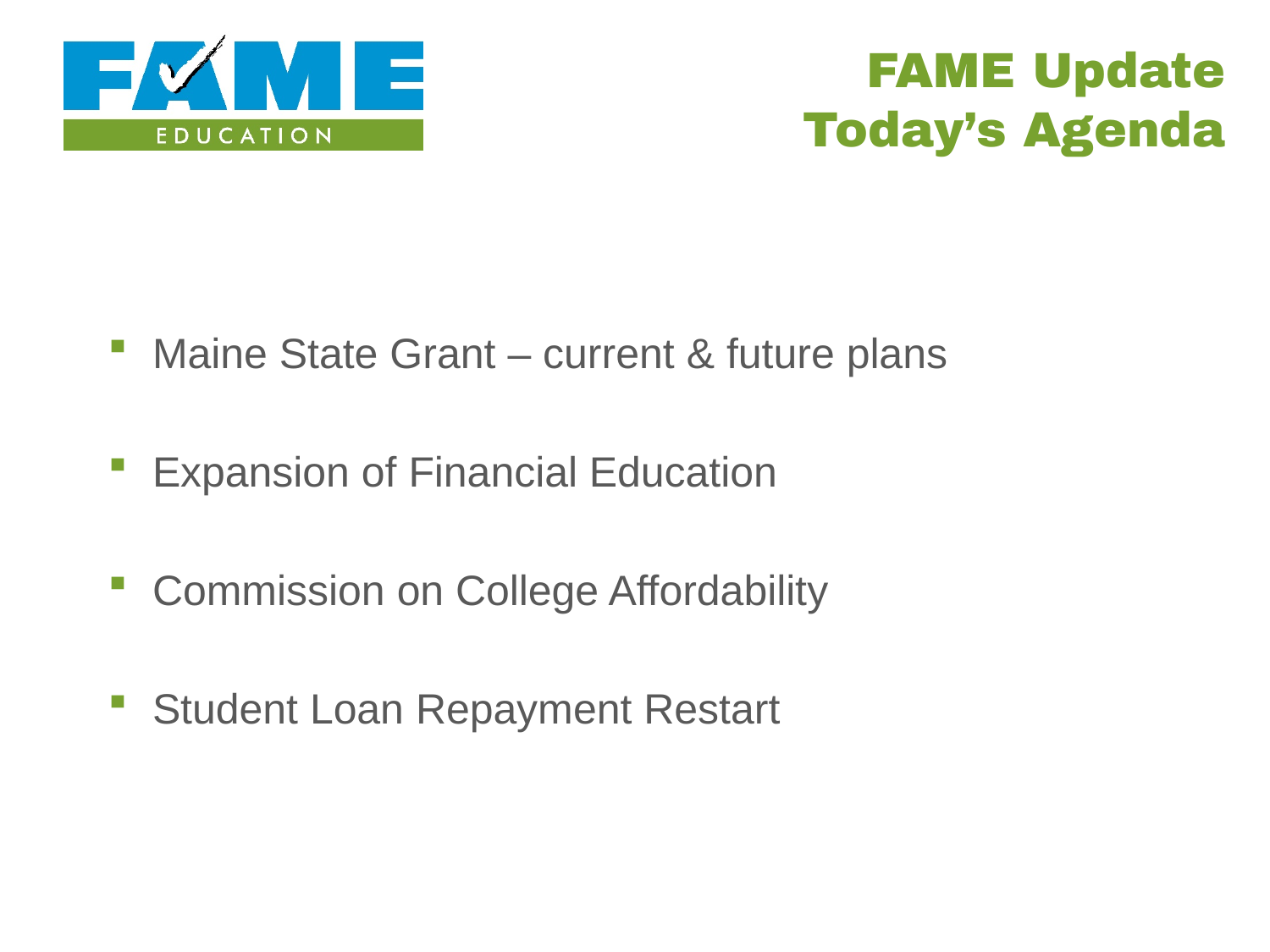

# FAME Update Today’s Agenda
Maine State Grant – current & future plans

Expansion of Financial Education

Commission on College Affordability

Student Loan Repayment Restart